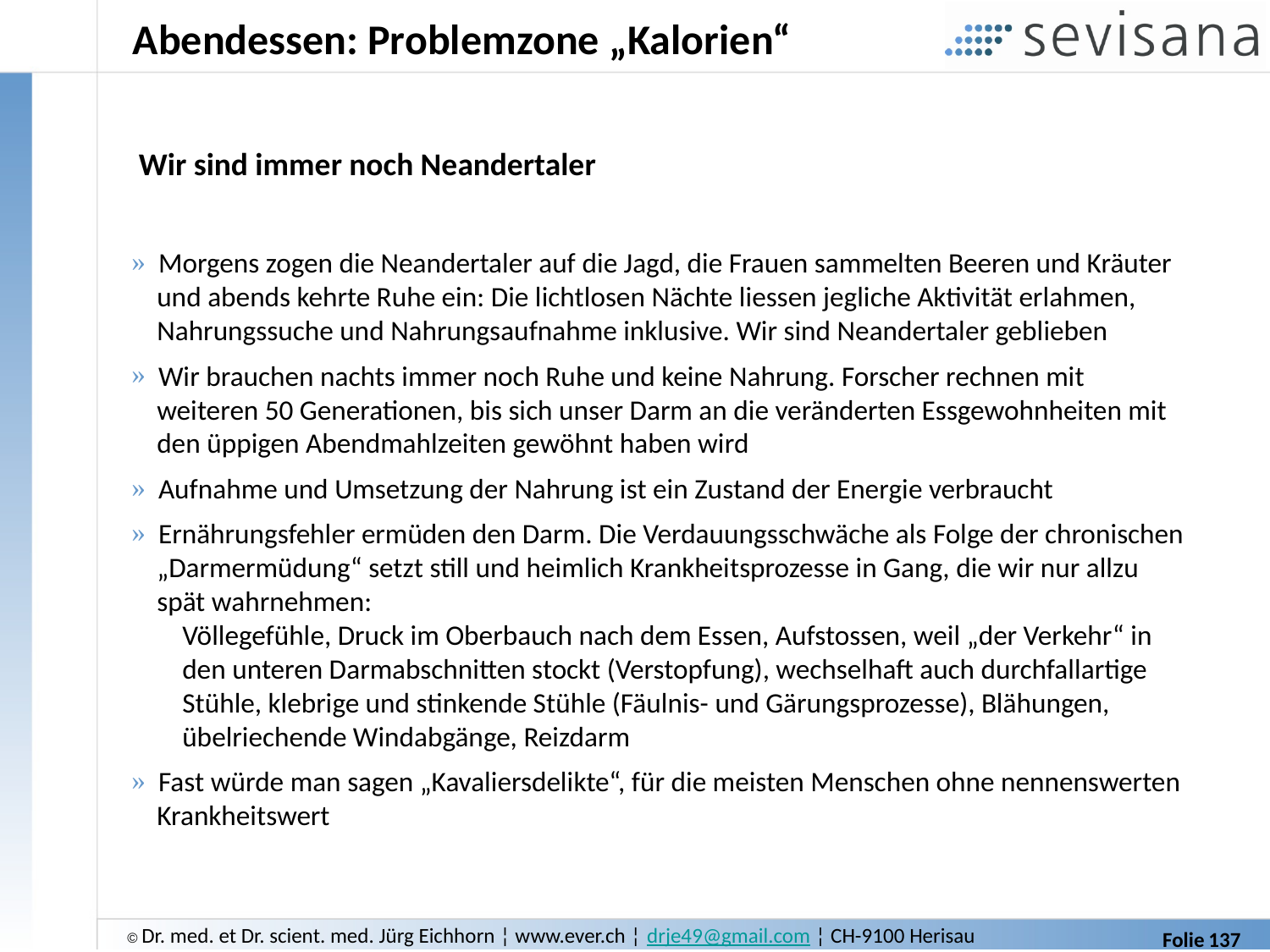

# Abendessen: Problemzone „Kalorien“
 Wir sind immer noch Neandertaler

  Morgens zogen die Neandertaler auf die Jagd, die Frauen sammelten Beeren und Kräuter
    und abends kehrte Ruhe ein: Die lichtlosen Nächte liessen jegliche Aktivität erlahmen,
    Nahrungssuche und Nahrungsaufnahme inklusive. Wir sind Neandertaler geblieben
  Wir brauchen nachts immer noch Ruhe und keine Nahrung. Forscher rechnen mit
    weiteren 50 Generationen, bis sich unser Darm an die veränderten Essgewohnheiten mit
    den üppigen Abendmahlzeiten gewöhnt haben wird
  Aufnahme und Umsetzung der Nahrung ist ein Zustand der Energie verbraucht
  Ernährungsfehler ermüden den Darm. Die Verdauungsschwäche als Folge der chronischen
    „Darmermüdung“ setzt still und heimlich Krankheitsprozesse in Gang, die wir nur allzu
    spät wahrnehmen:
        Völlegefühle, Druck im Oberbauch nach dem Essen, Aufstossen, weil „der Verkehr“ in
        den unteren Darmabschnitten stockt (Verstopfung), wechselhaft auch durchfallartige
        Stühle, klebrige und stinkende Stühle (Fäulnis- und Gärungsprozesse), Blähungen,
        übelriechende Windabgänge, Reizdarm
  Fast würde man sagen „Kavaliersdelikte“, für die meisten Menschen ohne nennenswerten
    Krankheitswert